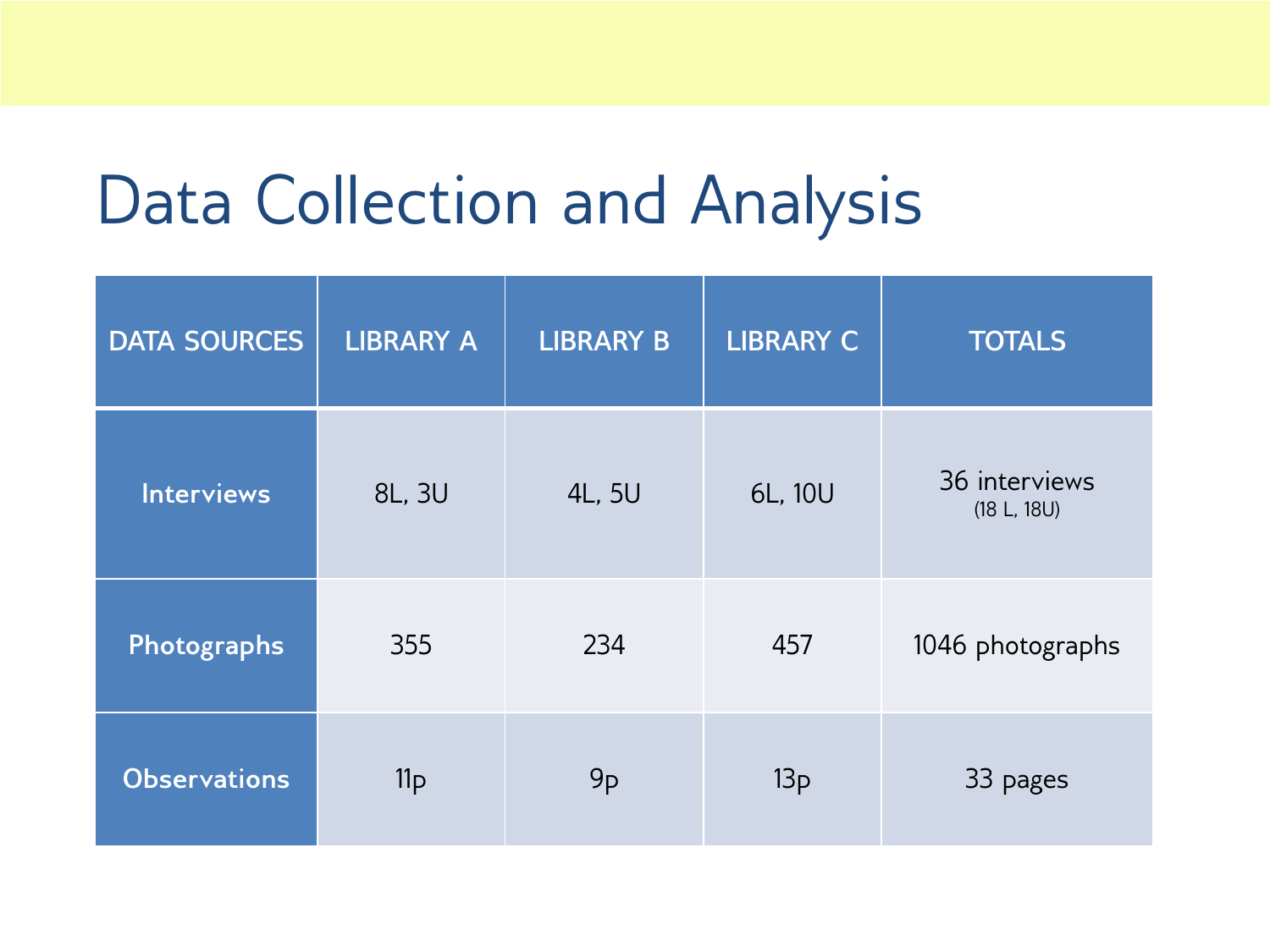

# Data Collection and Analysis
| DATA SOURCES | LIBRARY A | LIBRARY B | LIBRARY C | TOTALS |
| --- | --- | --- | --- | --- |
| Interviews | 8L, 3U | 4L, 5U | 6L, 10U | 36 interviews (18 L, 18U) |
| Photographs | 355 | 234 | 457 | 1046 photographs |
| Observations | 11p | 9p | 13p | 33 pages |